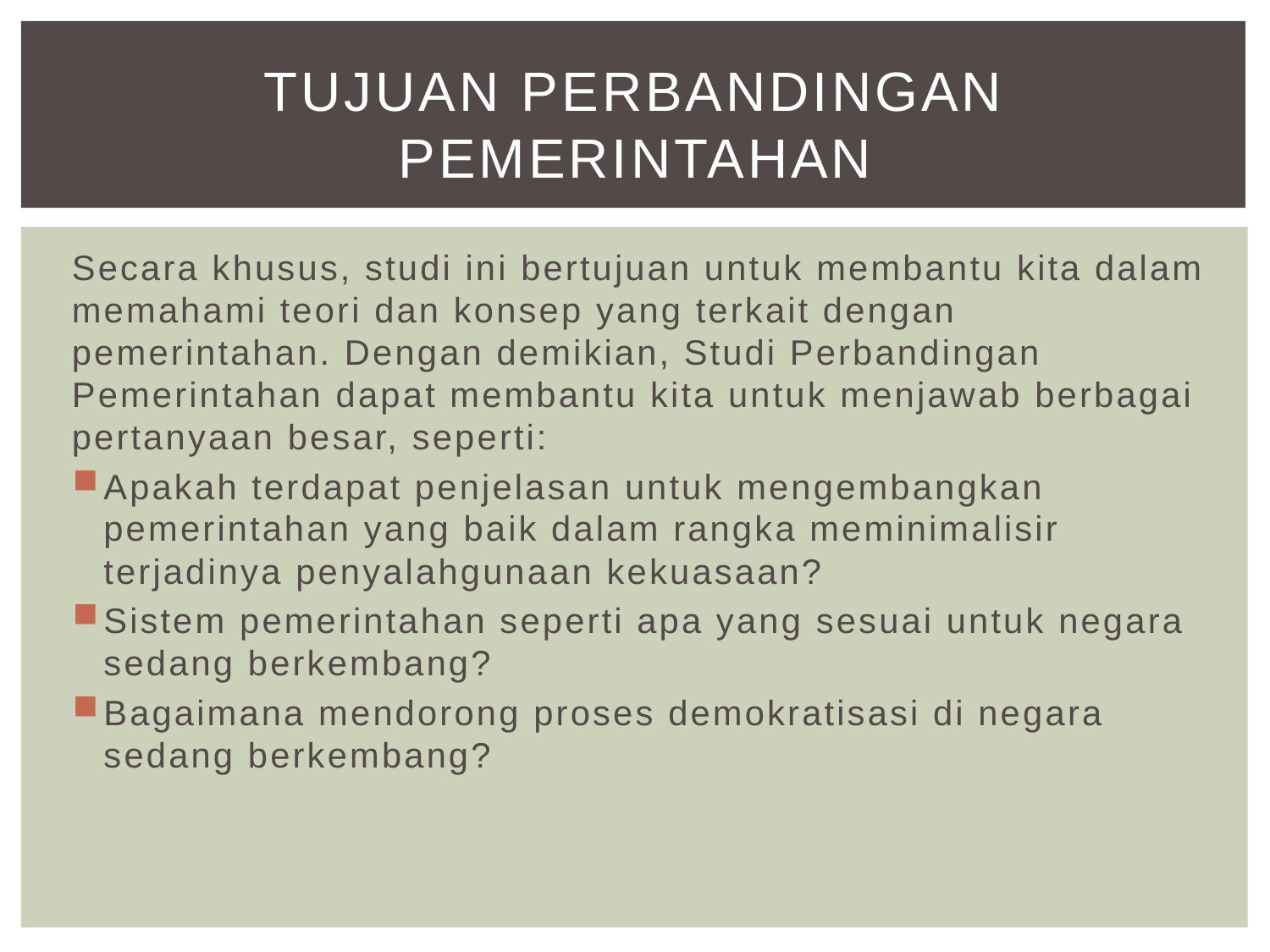

# Tujuan Perbandingan Pemerintahan
Secara khusus, studi ini bertujuan untuk membantu kita dalam memahami teori dan konsep yang terkait dengan pemerintahan. Dengan demikian, Studi Perbandingan Pemerintahan dapat membantu kita untuk menjawab berbagai pertanyaan besar, seperti:
Apakah terdapat penjelasan untuk mengembangkan pemerintahan yang baik dalam rangka meminimalisir terjadinya penyalahgunaan kekuasaan?
Sistem pemerintahan seperti apa yang sesuai untuk negara sedang berkembang?
Bagaimana mendorong proses demokratisasi di negara sedang berkembang?